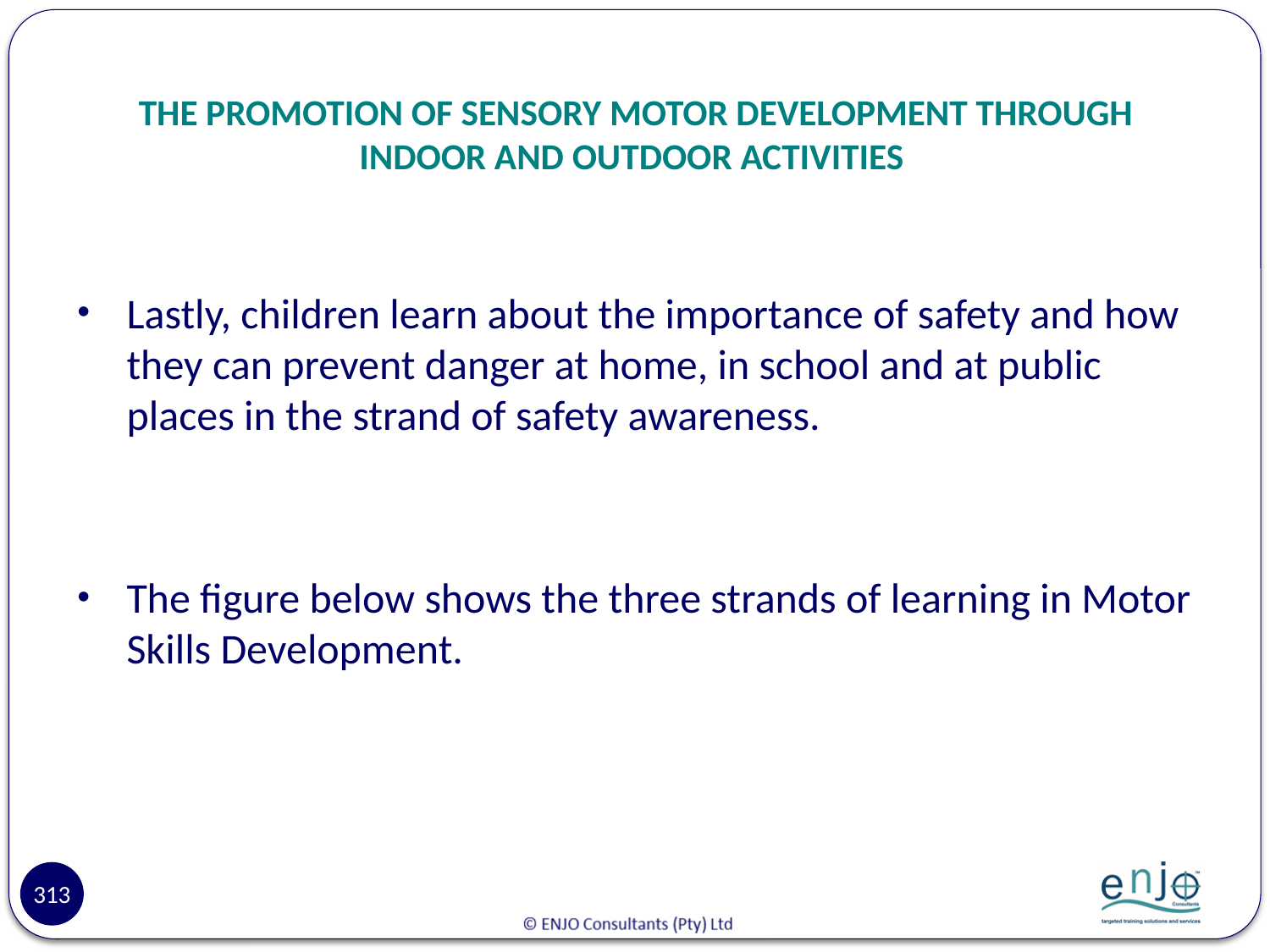

# THE PROMOTION OF SENSORY MOTOR DEVELOPMENT THROUGH INDOOR AND OUTDOOR ACTIVITIES
Lastly, children learn about the importance of safety and how they can prevent danger at home, in school and at public places in the strand of safety awareness.

The figure below shows the three strands of learning in Motor Skills Development.

313